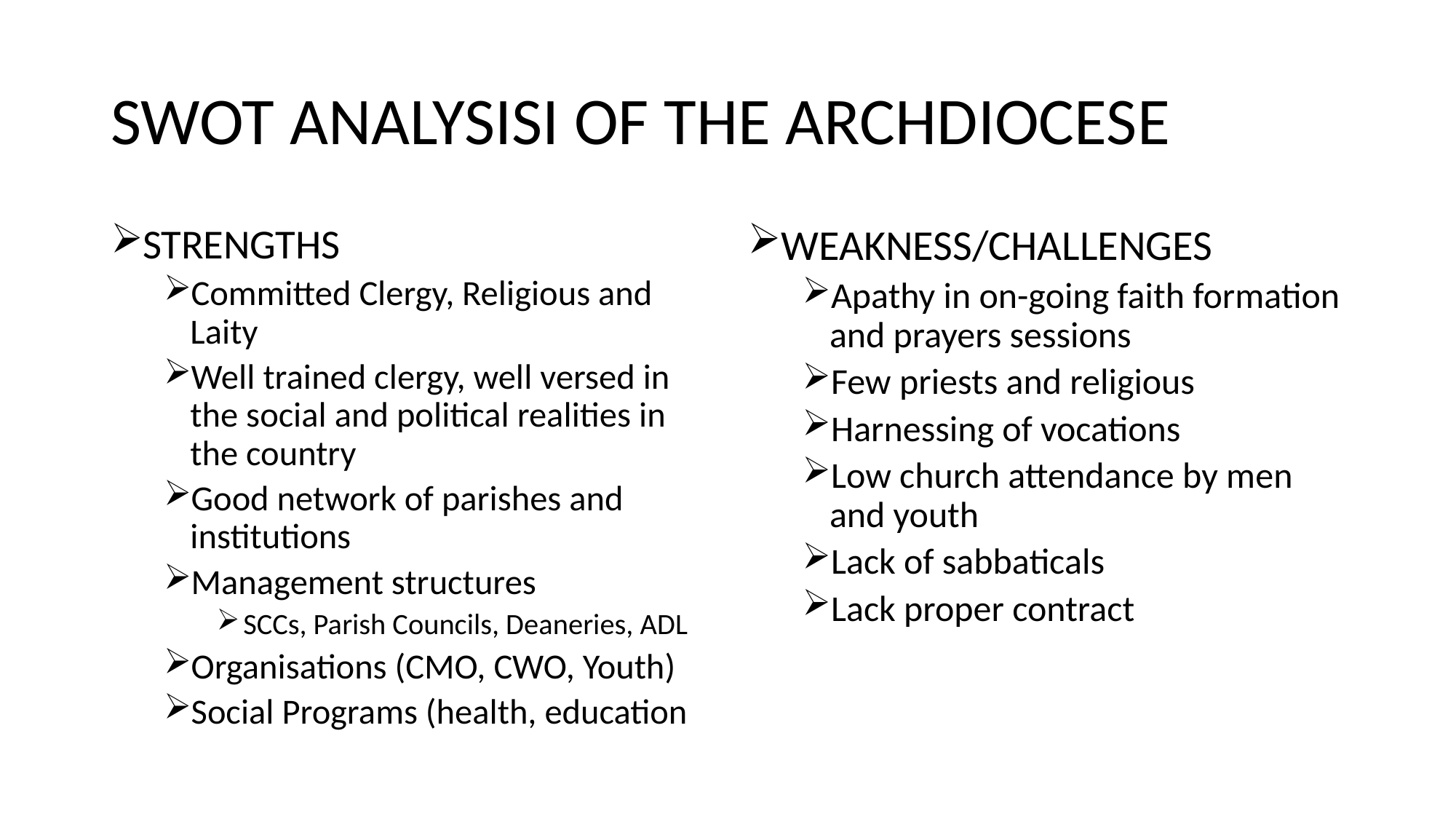

# SWOT ANALYSISI OF THE ARCHDIOCESE
STRENGTHS
Committed Clergy, Religious and Laity
Well trained clergy, well versed in the social and political realities in the country
Good network of parishes and institutions
Management structures
SCCs, Parish Councils, Deaneries, ADL
Organisations (CMO, CWO, Youth)
Social Programs (health, education
WEAKNESS/CHALLENGES
Apathy in on-going faith formation and prayers sessions
Few priests and religious
Harnessing of vocations
Low church attendance by men and youth
Lack of sabbaticals
Lack proper contract